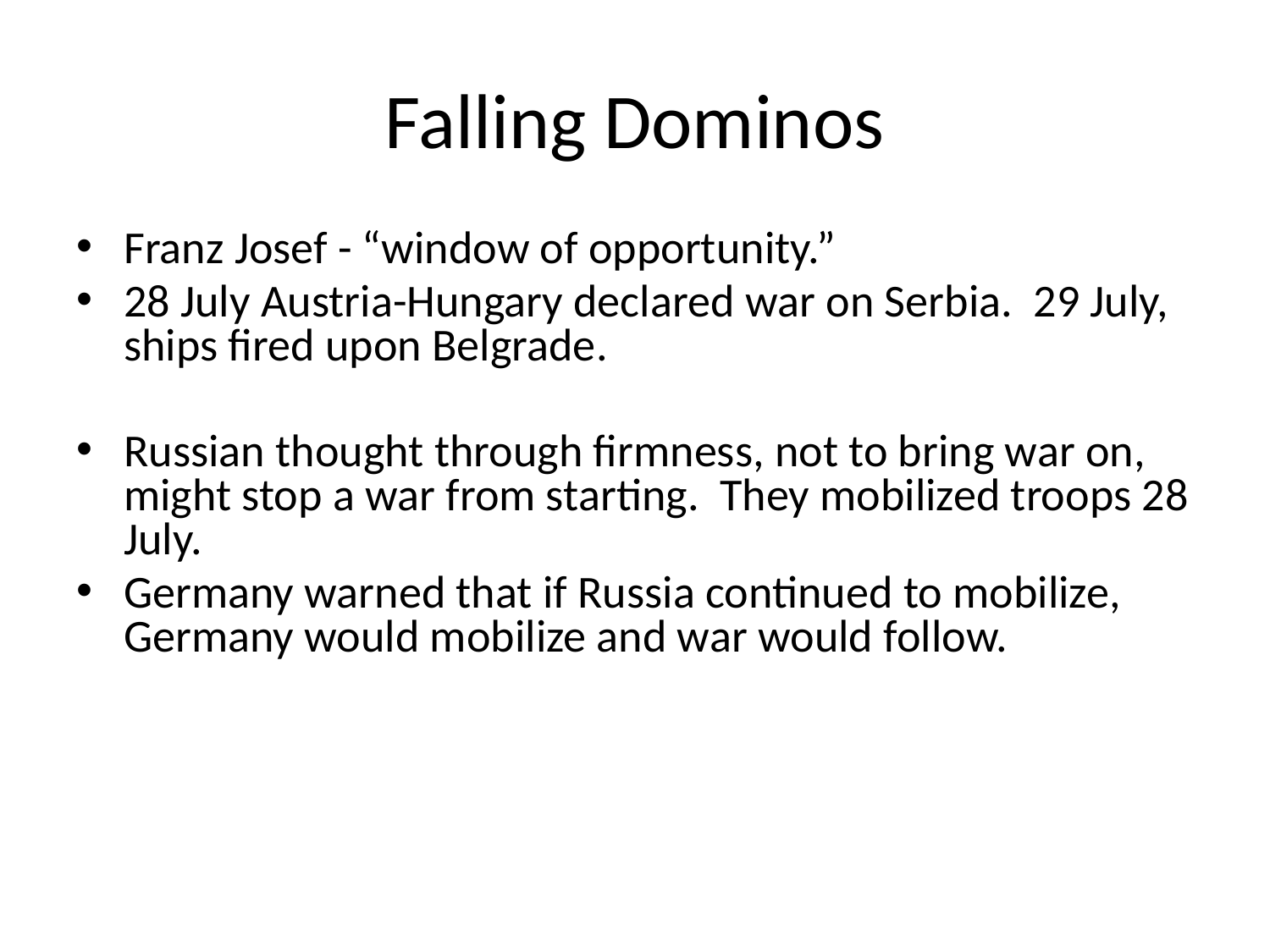

# Falling Dominos
Franz Josef - “window of opportunity.”
28 July Austria-Hungary declared war on Serbia.  29 July, ships fired upon Belgrade.

Russian thought through firmness, not to bring war on, might stop a war from starting.  They mobilized troops 28 July.
Germany warned that if Russia continued to mobilize, Germany would mobilize and war would follow.